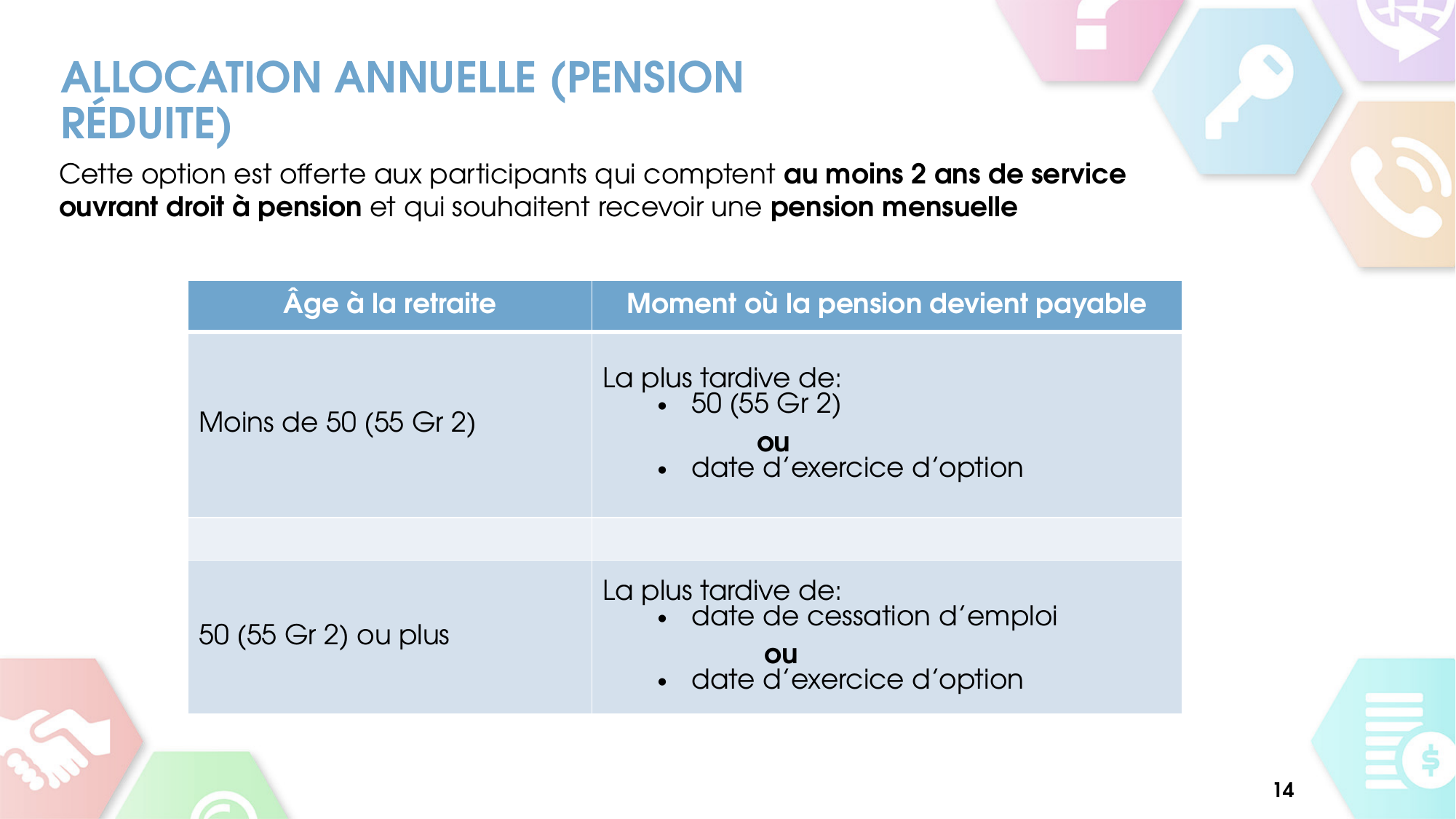

# Allocation annuelle (pension réduite)
Cette option est offerte aux participants qui comptent au moins 2 ans de service ouvrant droit à pension et qui souhaitent recevoir une pension mensuelle
| Âge à la retraite | Moment où la pension devient payable |
| --- | --- |
| Moins de 50 (55 Gr 2) | La plus tardive de: 50 (55 Gr 2) ou date d’exercice d’option |
|  |  |
| 50 (55 Gr 2) ou plus | La plus tardive de: date de cessation d’emploi ou date d’exercice d’option |
14